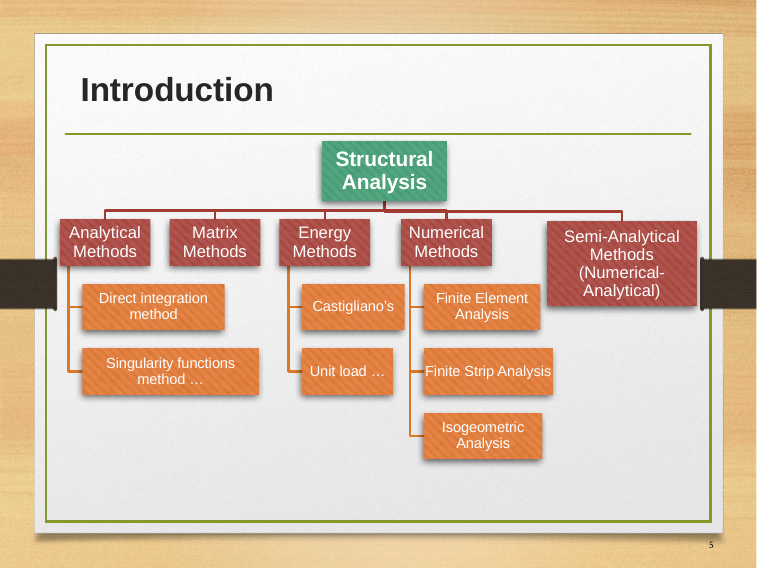

# Introduction
Structural Analysis
Analytical Methods
Direct integration method
Singularity functions method …
Matrix Methods
Energy Methods
Castigliano’s
Unit load …
Numerical Methods
Finite Element Analysis
Finite Strip Analysis
Isogeometric Analysis
Semi-Analytical Methods (Numerical-Analytical)
5